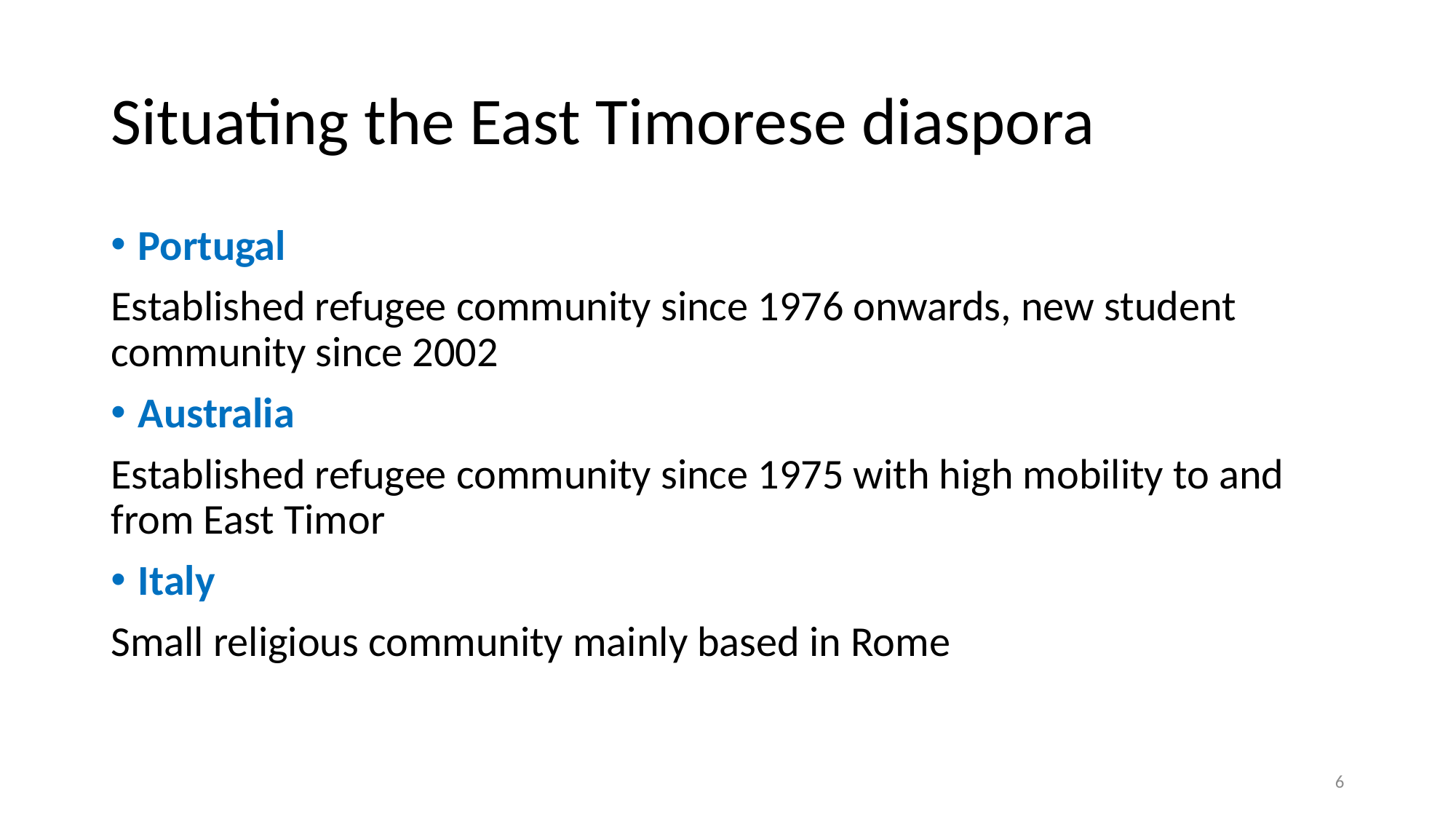

# Situating the East Timorese diaspora
Portugal
Established refugee community since 1976 onwards, new student community since 2002
Australia
Established refugee community since 1975 with high mobility to and from East Timor
Italy
Small religious community mainly based in Rome

6